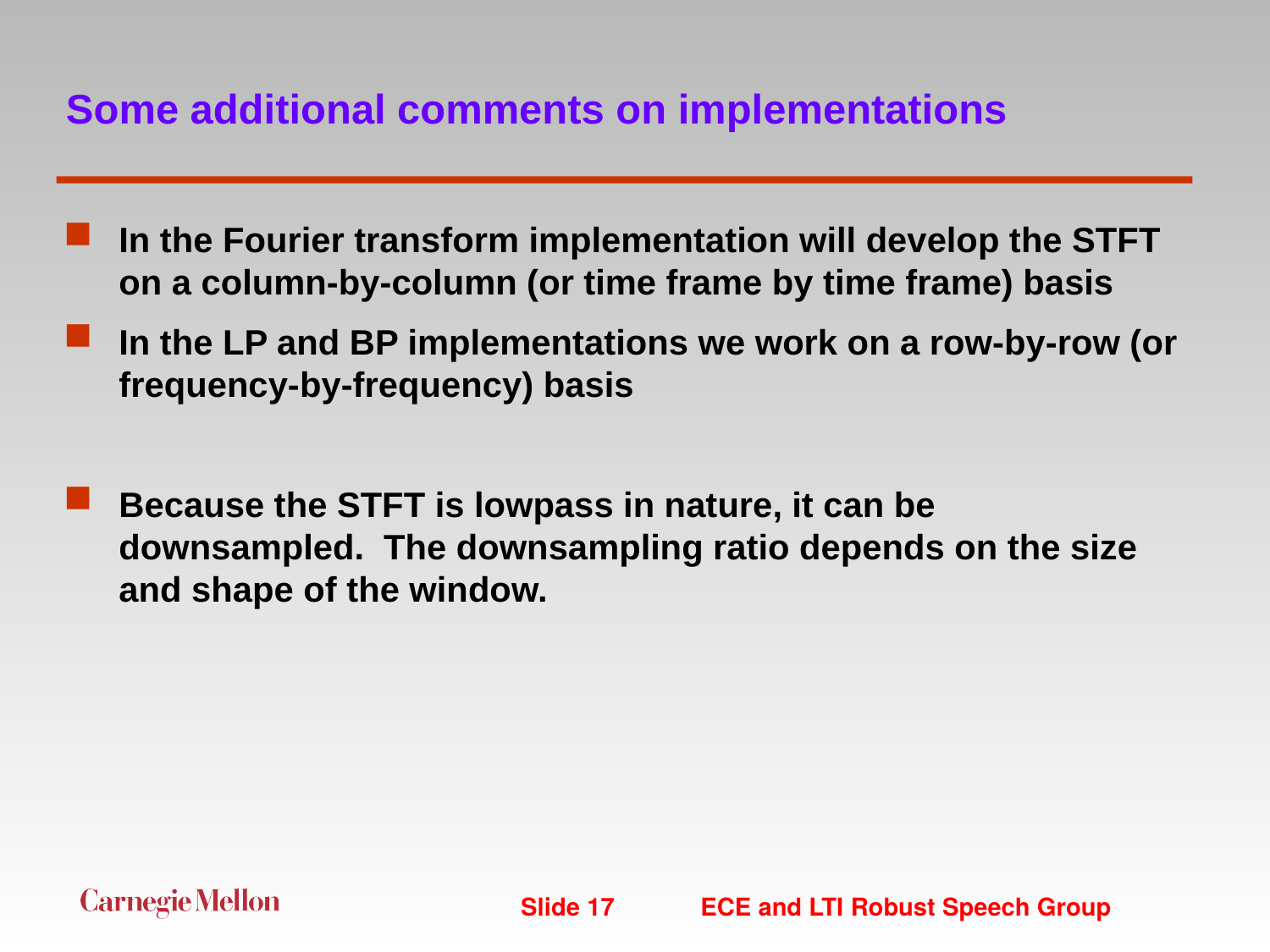

# Some additional comments on implementations
In the Fourier transform implementation will develop the STFT on a column-by-column (or time frame by time frame) basis
In the LP and BP implementations we work on a row-by-row (or frequency-by-frequency) basis

Because the STFT is lowpass in nature, it can be downsampled.  The downsampling ratio depends on the size and shape of the window.